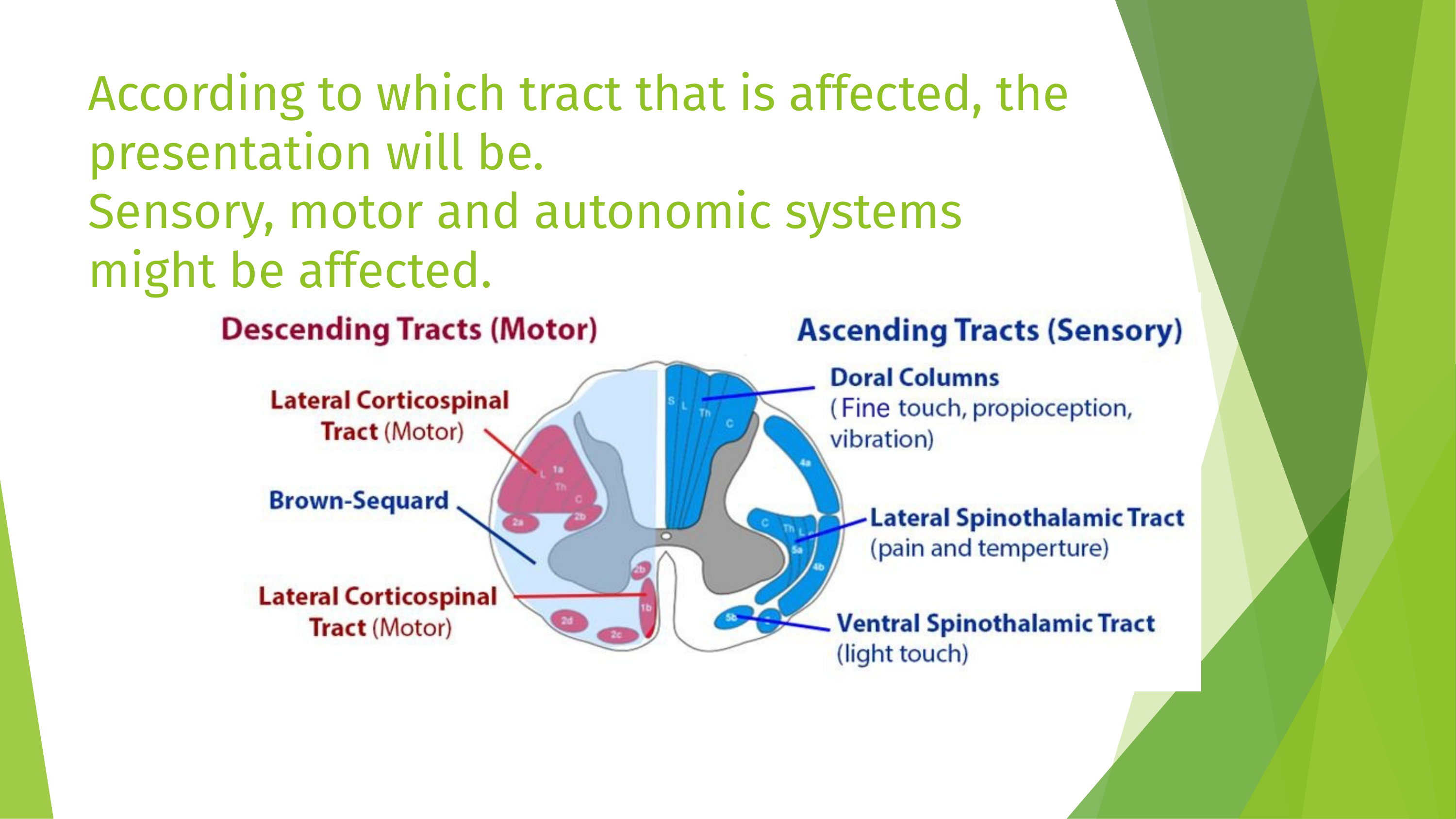

According to which tract that is affected, the presentation will be.
Sensory, motor and autonomic systems might be affected.